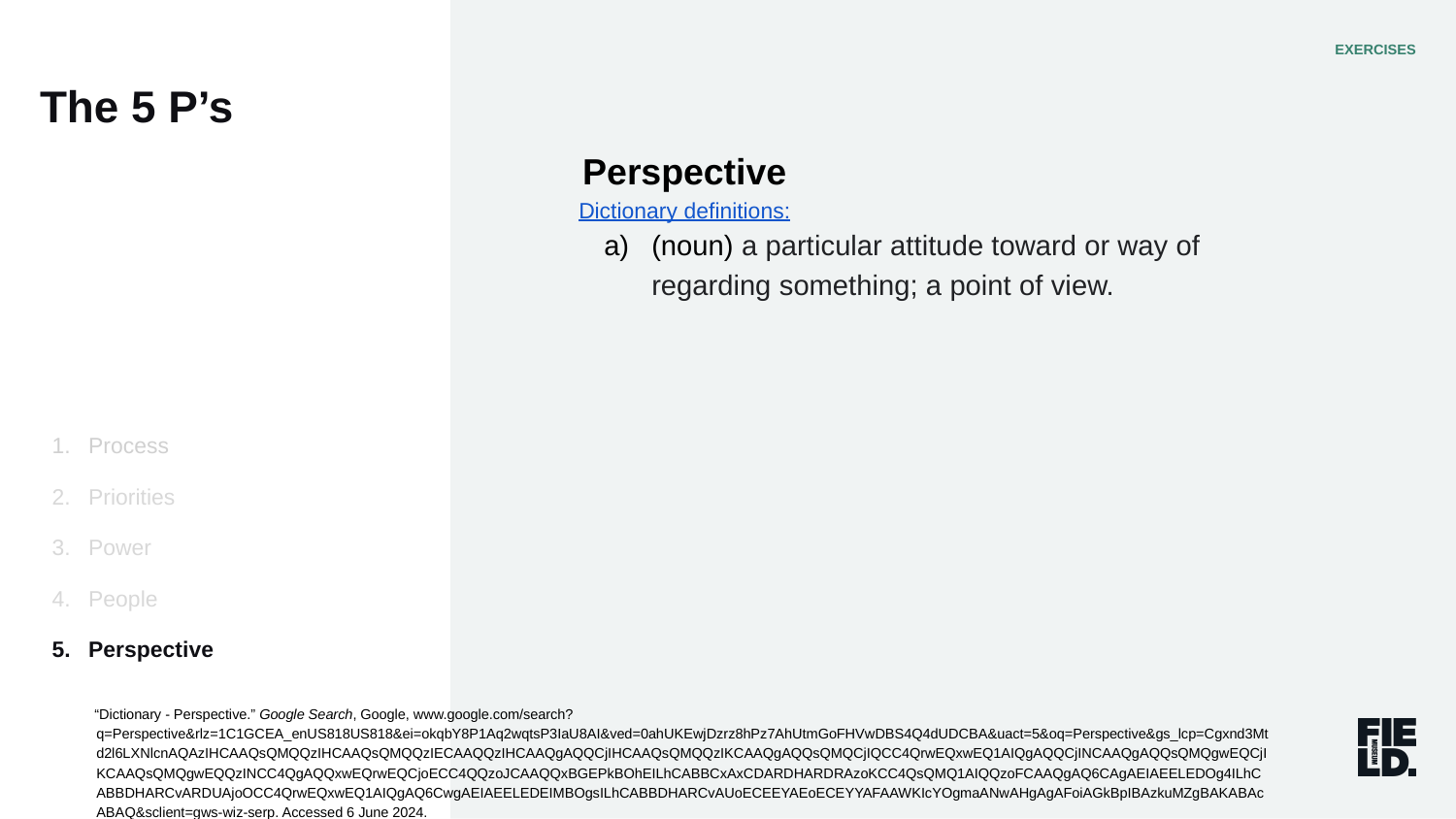

The 5 P’s
EXERCISES
 Perspective
Dictionary definitions:
(noun) a particular attitude toward or way of regarding something; a point of view.

Process
Priorities
Power
People
Perspective
“Dictionary - Perspective.” Google Search, Google, www.google.com/search?q=Perspective&rlz=1C1GCEA_enUS818US818&ei=okqbY8P1Aq2wqtsP3IaU8AI&ved=0ahUKEwjDzrz8hPz7AhUtmGoFHVwDBS4Q4dUDCBA&uact=5&oq=Perspective&gs_lcp=Cgxnd3Mtd2l6LXNlcnAQAzIHCAAQsQMQQzIHCAAQsQMQQzIECAAQQzIHCAAQgAQQCjIHCAAQsQMQQzIKCAAQgAQQsQMQCjIQCC4QrwEQxwEQ1AIQgAQQCjINCAAQgAQQsQMQgwEQCjIKCAAQsQMQgwEQQzINCC4QgAQQxwEQrwEQCjoECC4QQzoJCAAQQxBGEPkBOhEILhCABBCxAxCDARDHARDRAzoKCC4QsQMQ1AIQQzoFCAAQgAQ6CAgAEIAEELEDOg4ILhCABBDHARCvARDUAjoOCC4QrwEQxwEQ1AIQgAQ6CwgAEIAEELEDEIMBOgsILhCABBDHARCvAUoECEEYAEoECEYYAFAAWKIcYOgmaANwAHgAgAFoiAGkBpIBAzkuMZgBAKABAcABAQ&sclient=gws-wiz-serp. Accessed 6 June 2024.